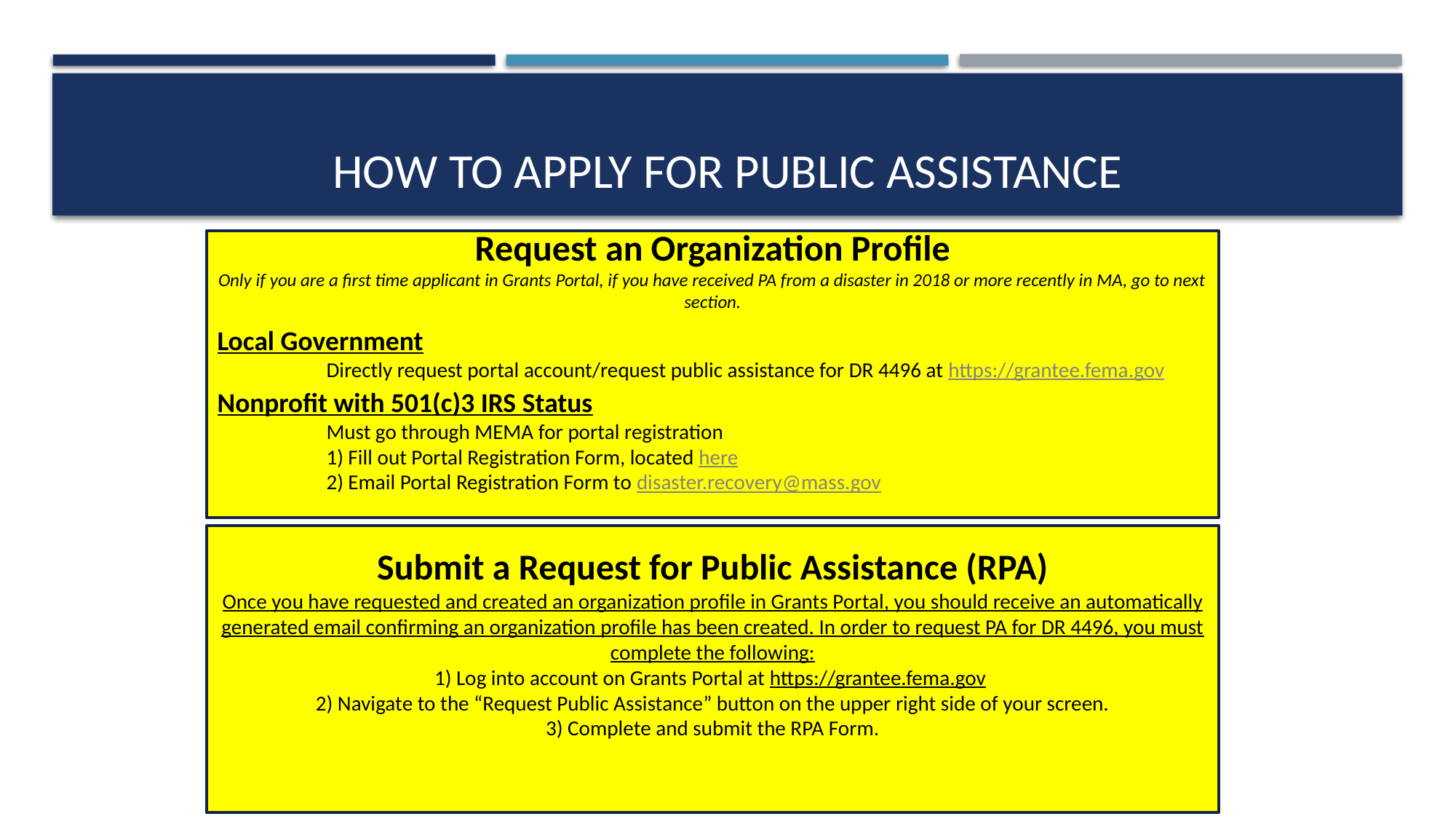

# HOW TO APPLY FOR PUBLIC ASSISTANCE
Request an Organization Profile
Only if you are a first time applicant in Grants Portal, if you have received PA from a disaster in 2018 or more recently in MA, go to next section.

Local Government
	Directly request portal account/request public assistance for DR 4496 at https://grantee.fema.gov

Nonprofit with 501(c)3 IRS Status
	Must go through MEMA for portal registration
	1) Fill out Portal Registration Form, located here
	2) Email Portal Registration Form to disaster.recovery@mass.gov

Submit a Request for Public Assistance (RPA)
Once you have requested and created an organization profile in Grants Portal, you should receive an automatically generated email confirming an organization profile has been created. In order to request PA for DR 4496, you must complete the following:
1) Log into account on Grants Portal at https://grantee.fema.gov
2) Navigate to the “Request Public Assistance” button on the upper right side of your screen.
3) Complete and submit the RPA Form.